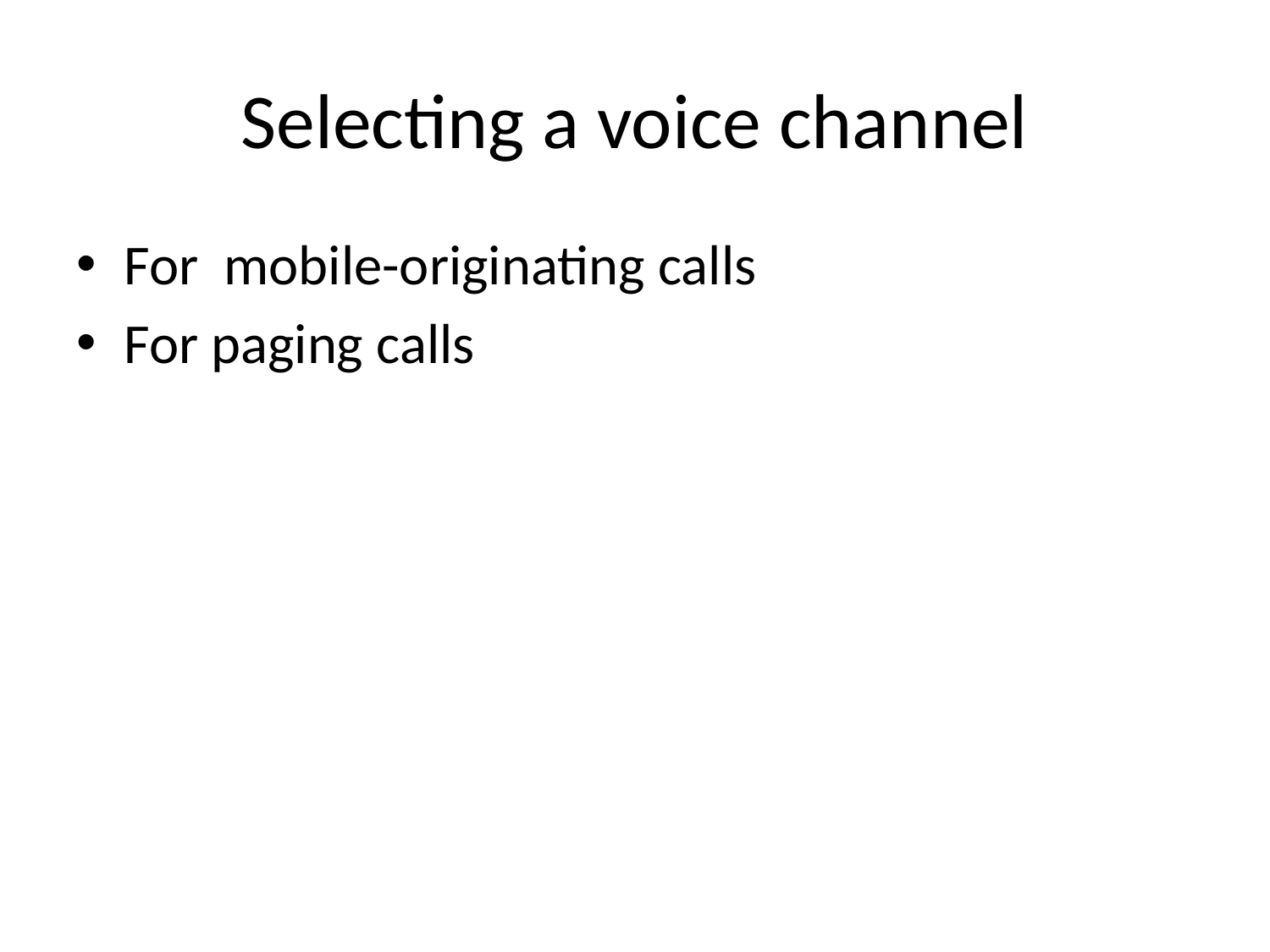

# Selecting a voice channel
For  mobile-originating calls
For paging calls